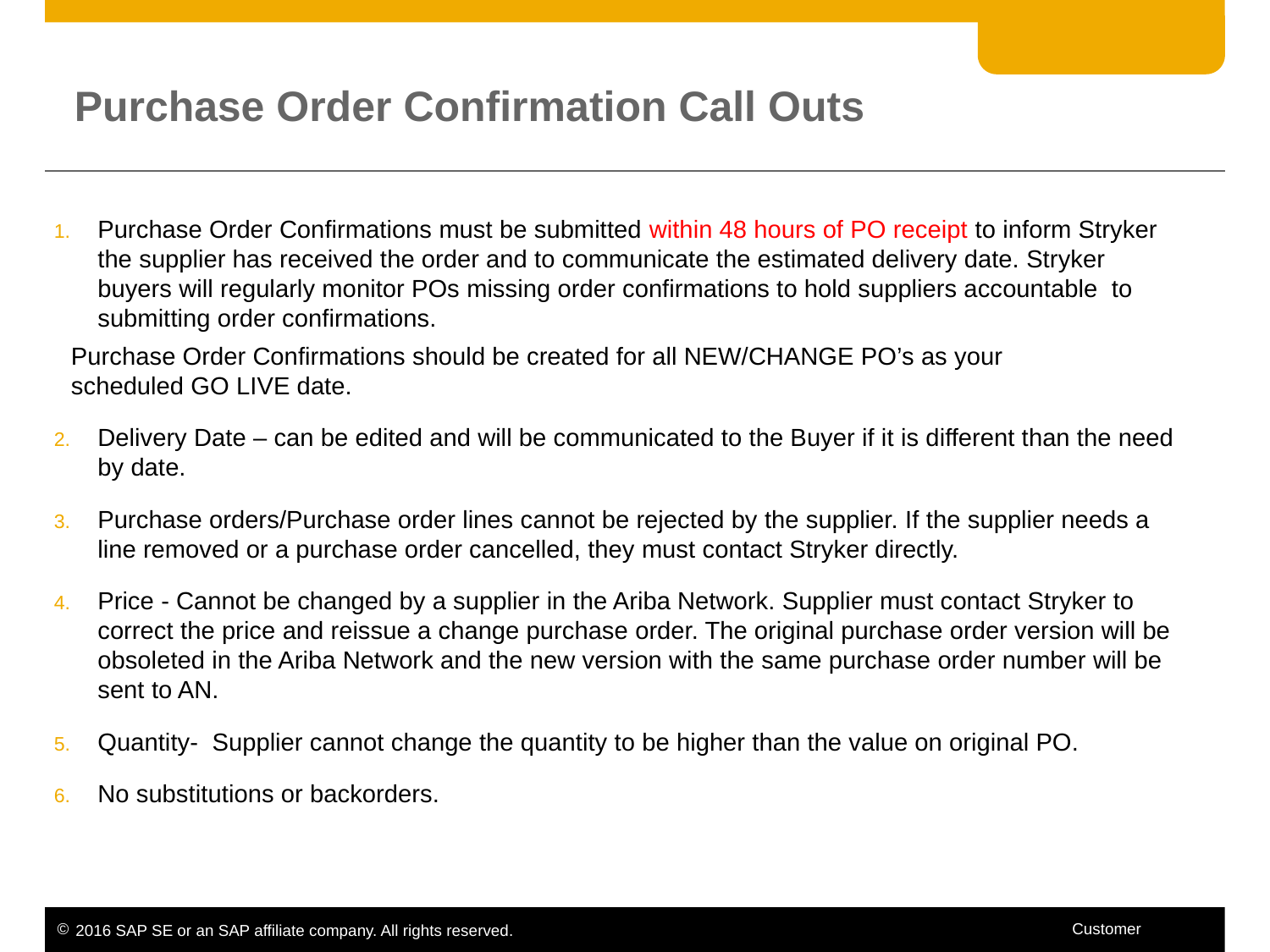

# Purchase Order Confirmation Call Outs
Purchase Order Confirmations must be submitted within 48 hours of PO receipt to inform Stryker the supplier has received the order and to communicate the estimated delivery date. Stryker buyers will regularly monitor POs missing order confirmations to hold suppliers accountable  to submitting order confirmations.
	Purchase Order Confirmations should be created for all NEW/CHANGE PO’s as your           	scheduled GO LIVE date.
Delivery Date – can be edited and will be communicated to the Buyer if it is different than the need by date.
Purchase orders/Purchase order lines cannot be rejected by the supplier. If the supplier needs a line removed or a purchase order cancelled, they must contact Stryker directly.
Price - Cannot be changed by a supplier in the Ariba Network. Supplier must contact Stryker to correct the price and reissue a change purchase order. The original purchase order version will be obsoleted in the Ariba Network and the new version with the same purchase order number will be sent to AN.
Quantity-  Supplier cannot change the quantity to be higher than the value on original PO.
No substitutions or backorders.